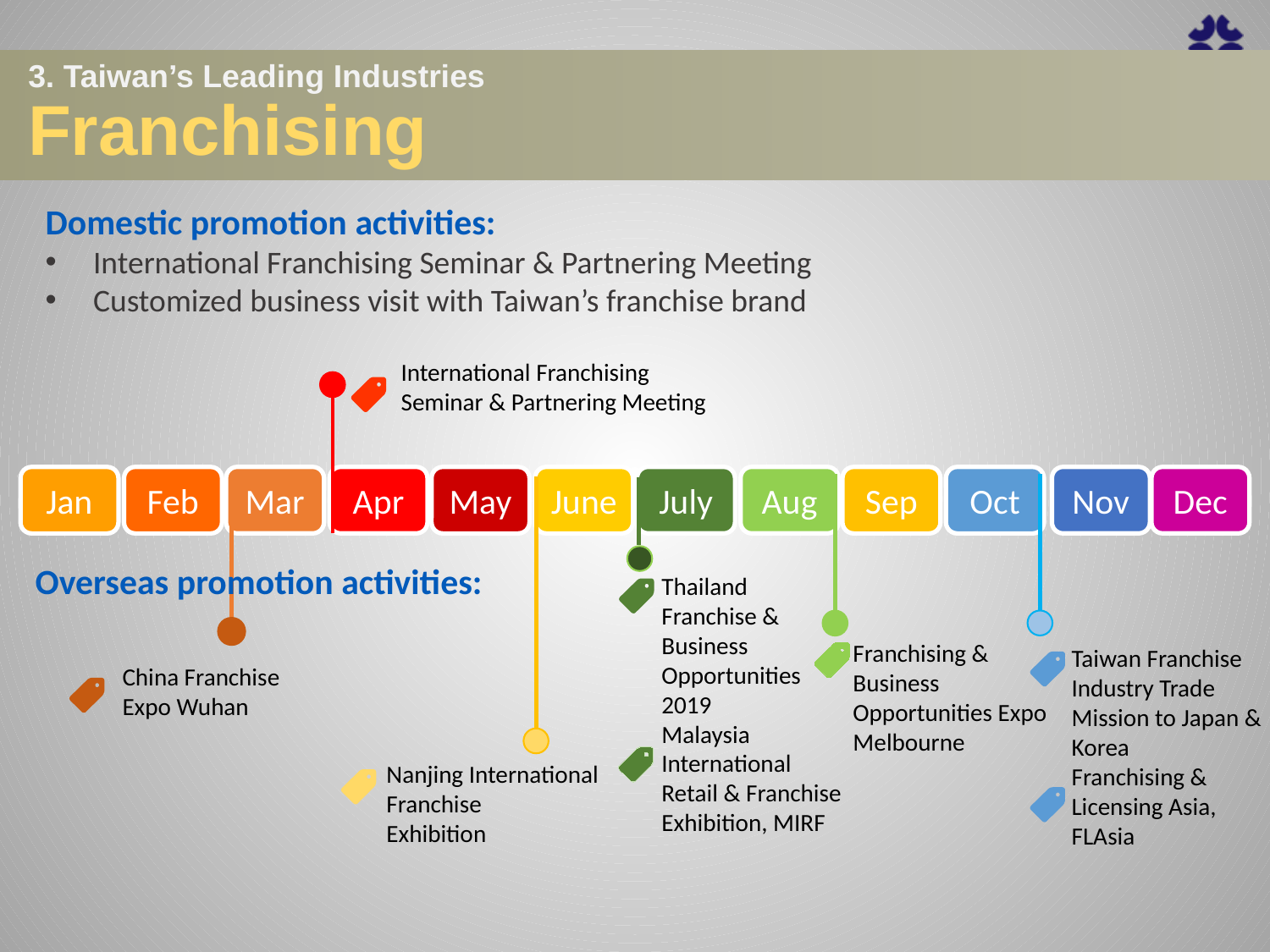

3. Taiwan’s Leading Industries
Franchising

Domestic promotion activities:
International Franchising Seminar & Partnering Meeting
Customized business visit with Taiwan’s franchise brand

International Franchising Seminar & Partnering Meeting

Mar
Apr
July
Aug
Nov
Dec
Jan
Feb
May
June
Sep
Oct

Overseas promotion activities:
Thailand Franchise & Business Opportunities 2019
Malaysia International Retail & Franchise Exhibition, MIRF

Franchising & Business Opportunities Expo Melbourne
Taiwan Franchise Industry Trade Mission to Japan & Korea
Franchising & Licensing Asia, FLAsia

China Franchise Expo Wuhan

Nanjing International Franchise
Exhibition